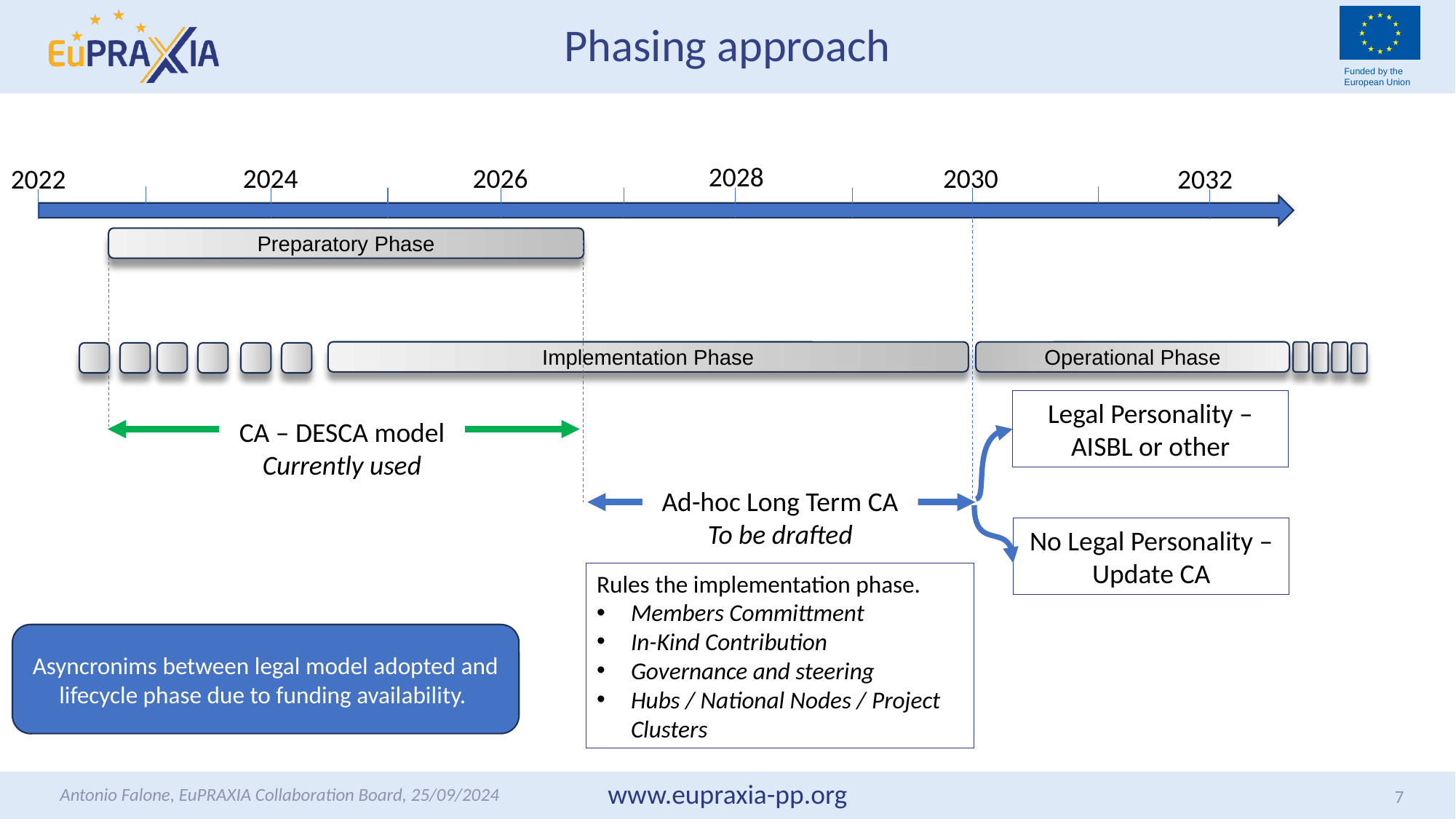

# Phasing approach
2028
2024
2026
2030
2022
2032

Preparatory Phase

Implementation Phase
Operational Phase

Legal Personality – AISBL or other
CA – DESCA model
Currently used
Ad-hoc Long Term CA
To be drafted
No Legal Personality – Update CA
Rules the implementation phase.
Members Committment
In-Kind Contribution
Governance and steering
Hubs / National Nodes / Project Clusters
Asyncronims between legal model adopted and lifecycle phase due to funding availability.
Antonio Falone, EuPRAXIA Collaboration Board, 25/09/2024
7